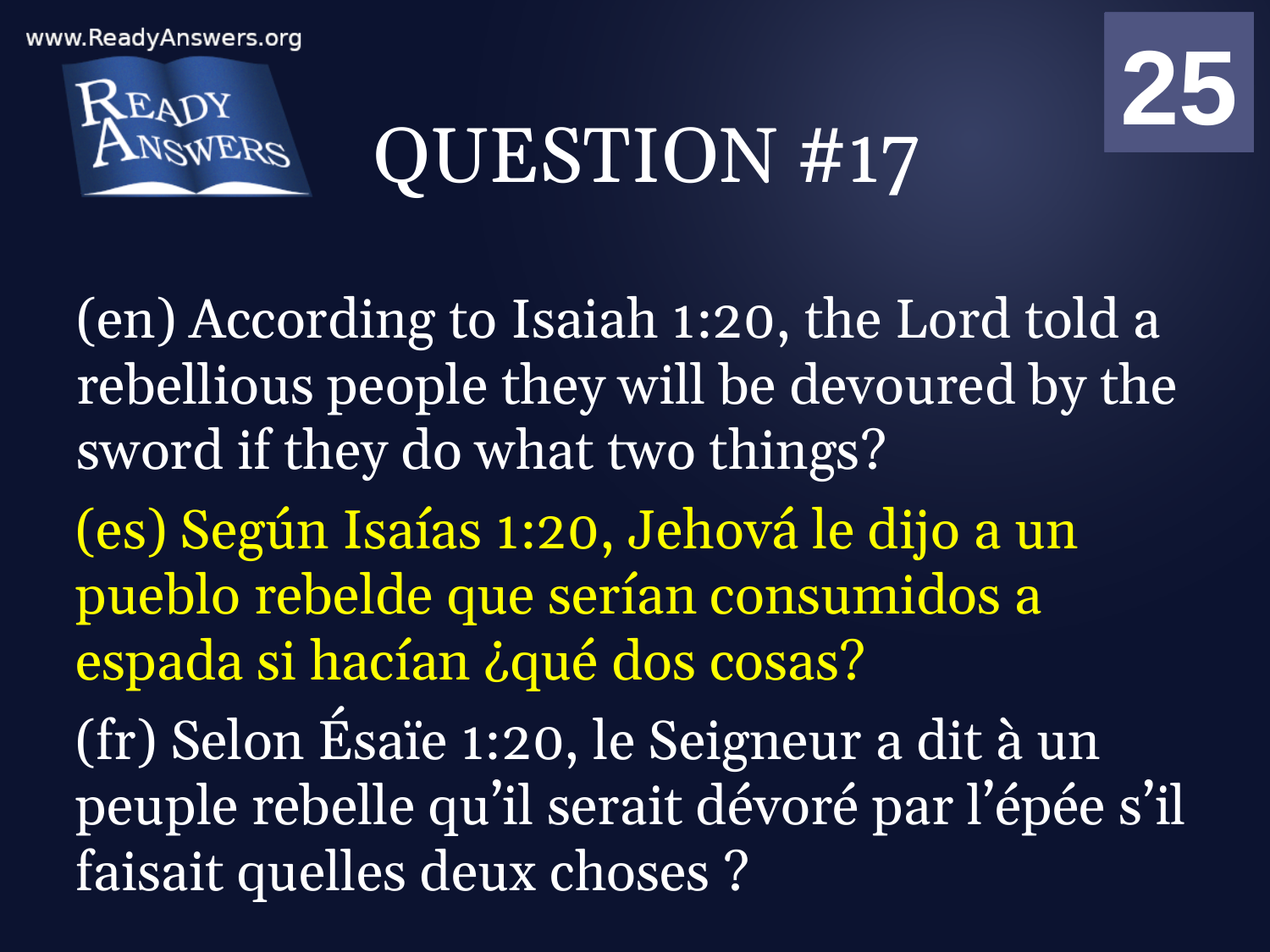

01
02
03
04
05
06
07
08
09
10
11
12
13
14
15
16
17
18
19
20
21
22
23
24
25
00
# QUESTION #17
(en) According to Isaiah 1:20, the Lord told a rebellious people they will be devoured by the sword if they do what two things?
(es) Según Isaías 1:20, Jehová le dijo a un pueblo rebelde que serían consumidos a espada si hacían ¿qué dos cosas?
(fr) Selon Ésaïe 1:20, le Seigneur a dit à un peuple rebelle qu’il serait dévoré par l’épée s’il faisait quelles deux choses ?